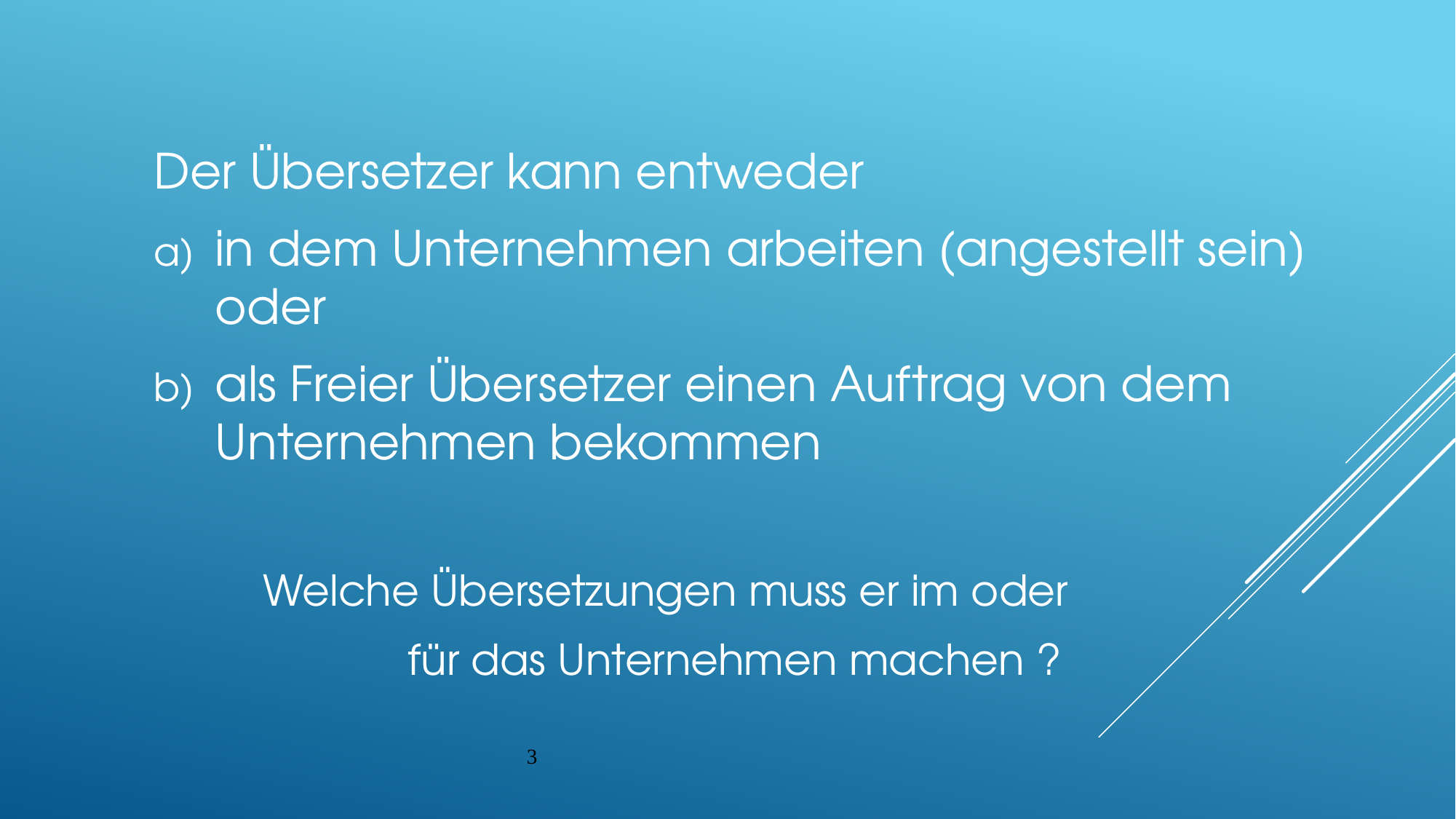

Der Übersetzer kann entweder
in dem Unternehmen arbeiten (angestellt sein) oder
als Freier Übersetzer einen Auftrag von dem Unternehmen bekommen

	Welche Übersetzungen muss er im oder
		   für das Unternehmen machen ?
3